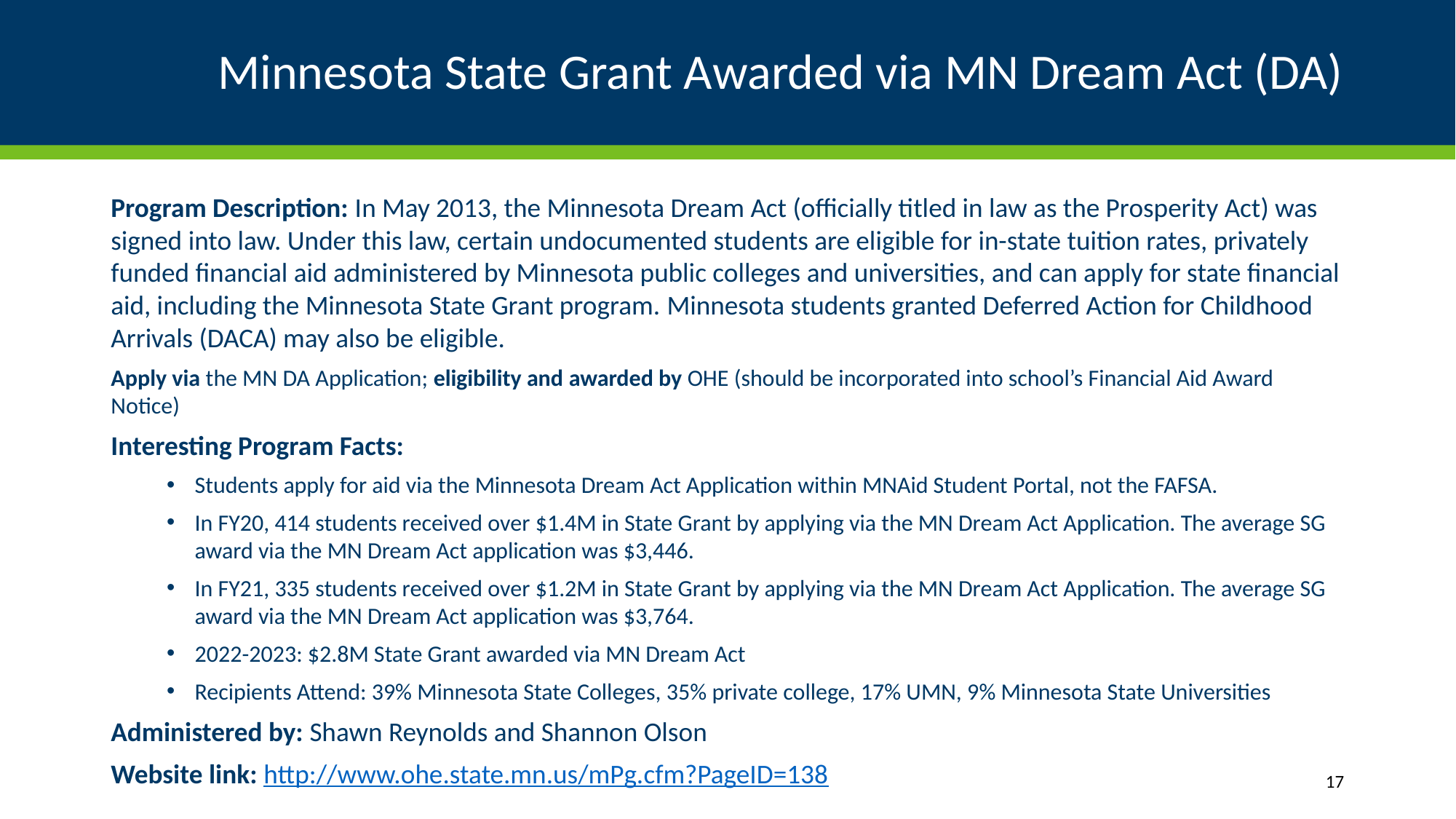

# Minnesota State Grant Awarded via MN Dream Act (DA)
Program Description: In May 2013, the Minnesota Dream Act (officially titled in law as the Prosperity Act) was signed into law. Under this law, certain undocumented students are eligible for in-state tuition rates, privately funded financial aid administered by Minnesota public colleges and universities, and can apply for state financial aid, including the Minnesota State Grant program. Minnesota students granted Deferred Action for Childhood Arrivals (DACA) may also be eligible.
Apply via the MN DA Application; eligibility and awarded by OHE (should be incorporated into school’s Financial Aid Award Notice)
Interesting Program Facts:
Students apply for aid via the Minnesota Dream Act Application within MNAid Student Portal, not the FAFSA.
In FY20, 414 students received over $1.4M in State Grant by applying via the MN Dream Act Application. The average SG award via the MN Dream Act application was $3,446.
In FY21, 335 students received over $1.2M in State Grant by applying via the MN Dream Act Application. The average SG award via the MN Dream Act application was $3,764.
2022-2023: $2.8M State Grant awarded via MN Dream Act
Recipients Attend: 39% Minnesota State Colleges, 35% private college, 17% UMN, 9% Minnesota State Universities
Administered by: Shawn Reynolds and Shannon Olson
Website link: http://www.ohe.state.mn.us/mPg.cfm?PageID=138
17